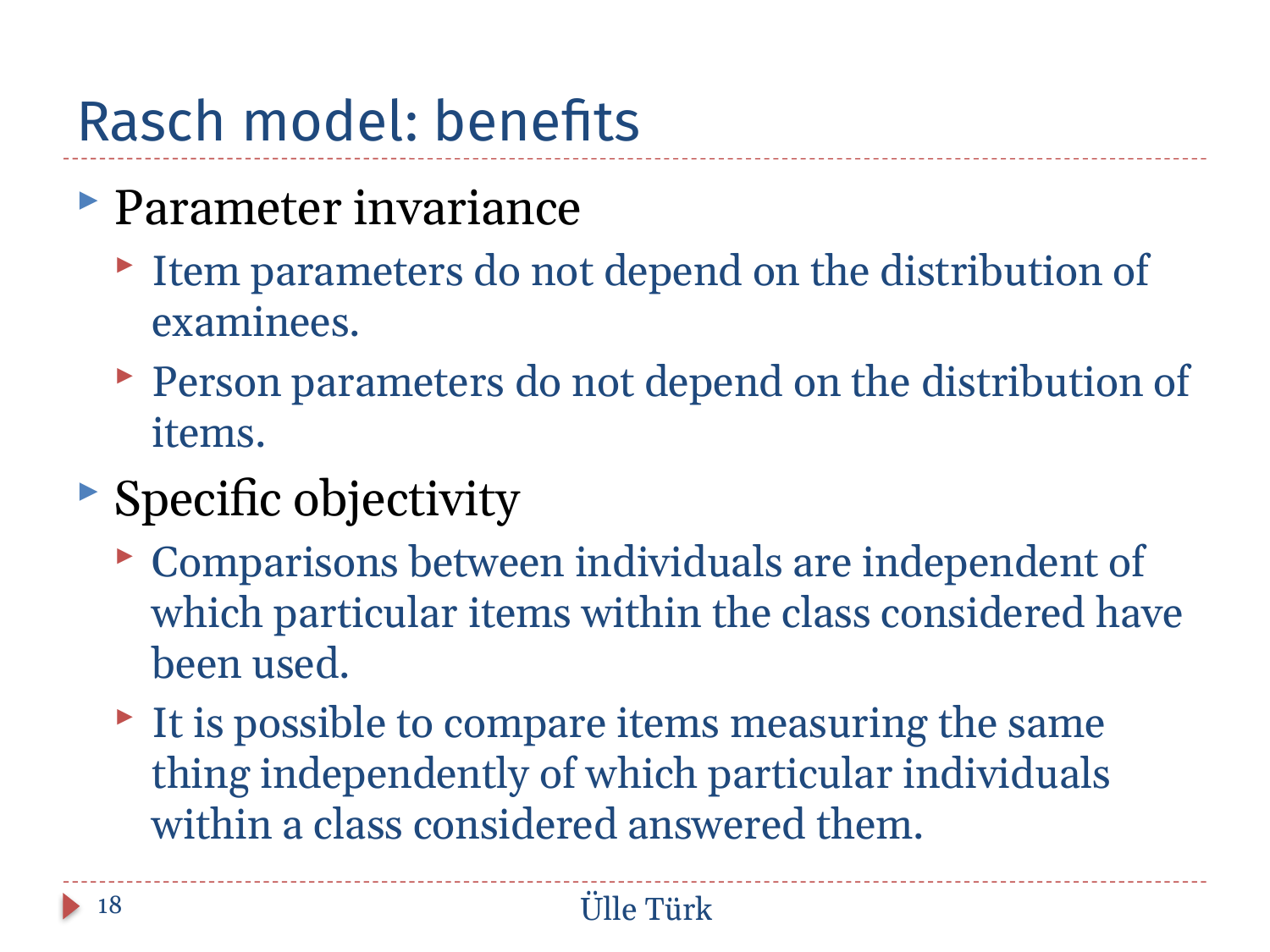

# Rasch model: benefits
Parameter invariance
Item parameters do not depend on the distribution of examinees.
Person parameters do not depend on the distribution of items.
Specific objectivity
Comparisons between individuals are independent of which particular items within the class considered have been used.
It is possible to compare items measuring the same thing independently of which particular individuals within a class considered answered them.
18
Ülle Türk